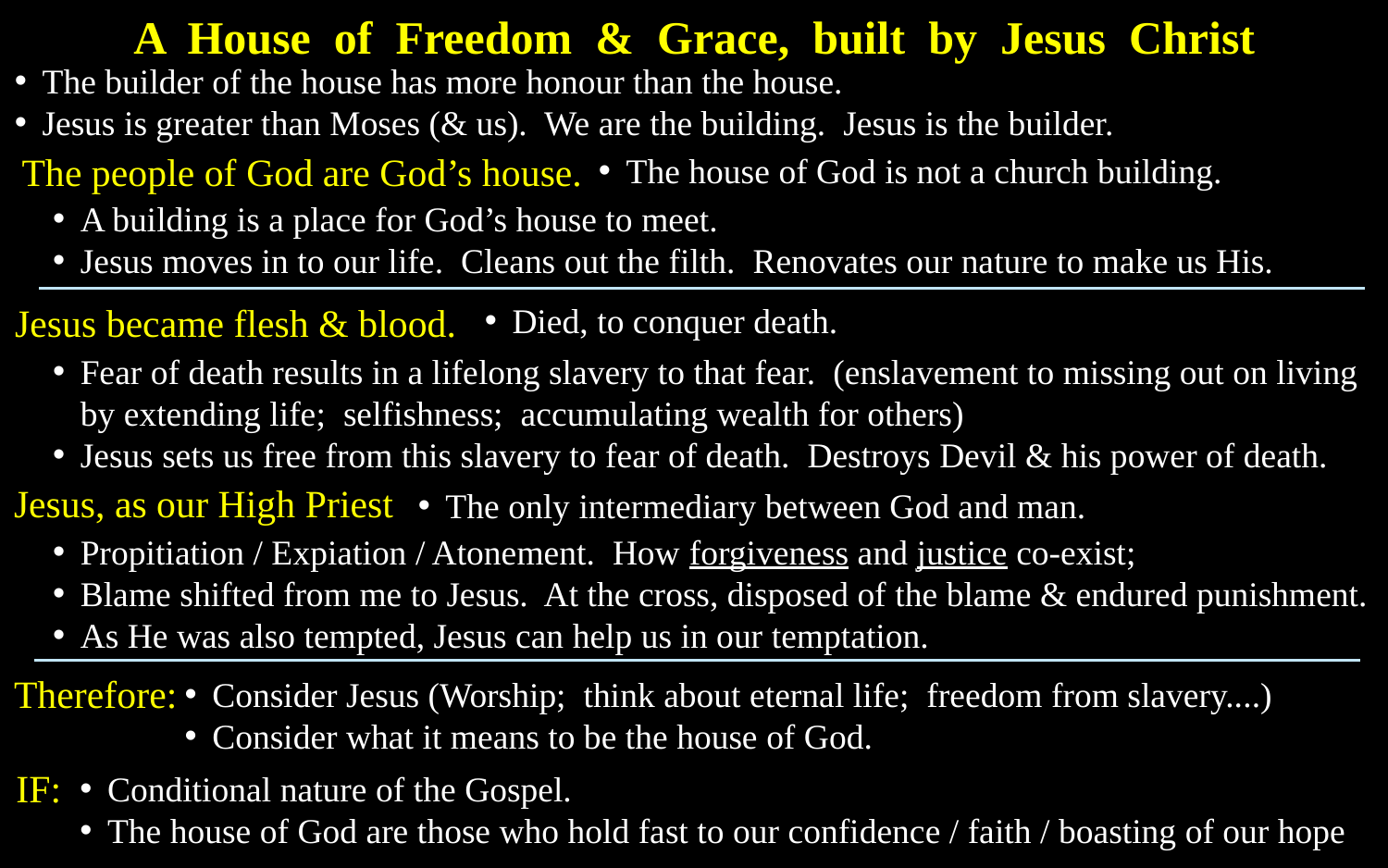

A  House  of  Freedom  &  Grace,  built  by  Jesus  Christ
The builder of the house has more honour than the house.
Jesus is greater than Moses (& us).  We are the building.  Jesus is the builder.
The people of God are God’s house.
The house of God is not a church building.
A building is a place for God’s house to meet.
Jesus moves in to our life.  Cleans out the filth.  Renovates our nature to make us His.
Jesus became flesh & blood.
Died, to conquer death.
Fear of death results in a lifelong slavery to that fear.  (enslavement to missing out on living by extending life;  selfishness;  accumulating wealth for others)
Jesus sets us free from this slavery to fear of death.  Destroys Devil & his power of death.
Jesus, as our High Priest
The only intermediary between God and man.
Propitiation / Expiation / Atonement.  How forgiveness and justice co-exist;
Blame shifted from me to Jesus.  At the cross, disposed of the blame & endured punishment.
As He was also tempted, Jesus can help us in our temptation.
Therefore:
Consider Jesus (Worship;  think about eternal life;  freedom from slavery....)
Consider what it means to be the house of God.
IF:
Conditional nature of the Gospel.
The house of God are those who hold fast to our confidence / faith / boasting of our hope